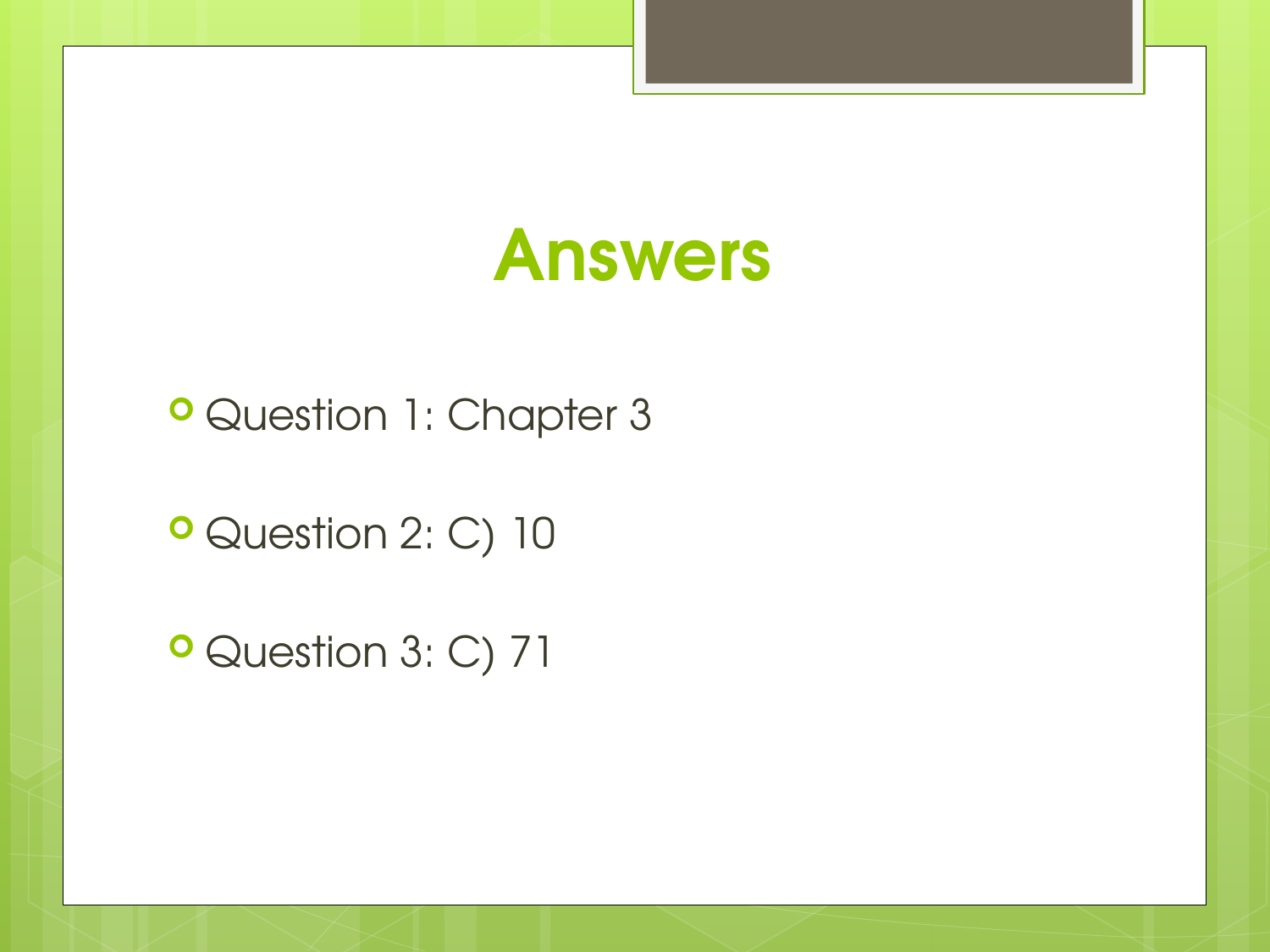

# Answers

Question 1: Chapter 3

Question 2: C) 10

Question 3: C) 71